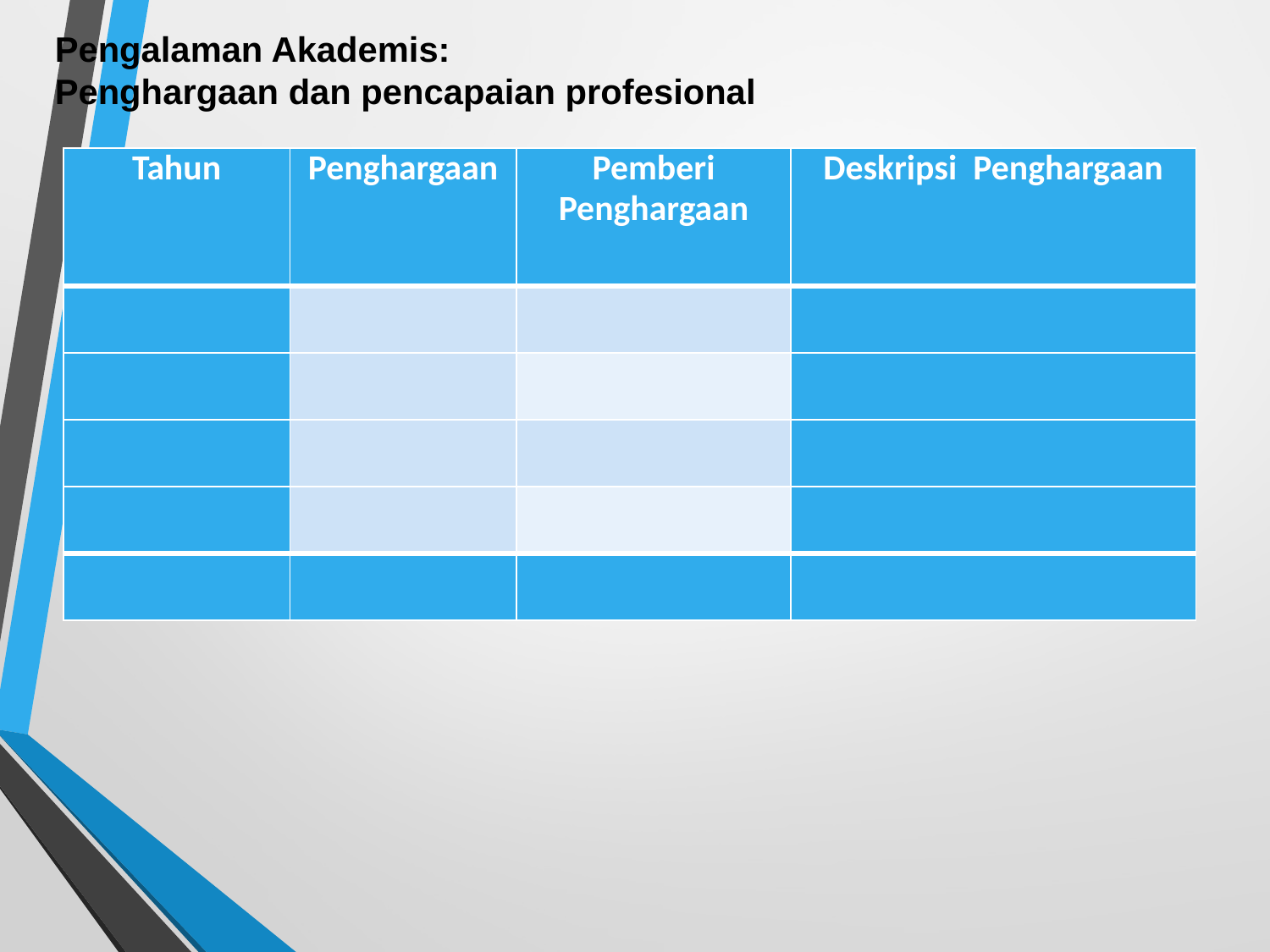

Pengalaman Akademis:
Penghargaan dan pencapaian profesional

| Tahun | Penghargaan | Pemberi Penghargaan | Deskripsi Penghargaan |
| --- | --- | --- | --- |
|  |  |  |  |
|  |  |  |  |
|  |  |  |  |
|  |  |  |  |
|  |  |  |  |